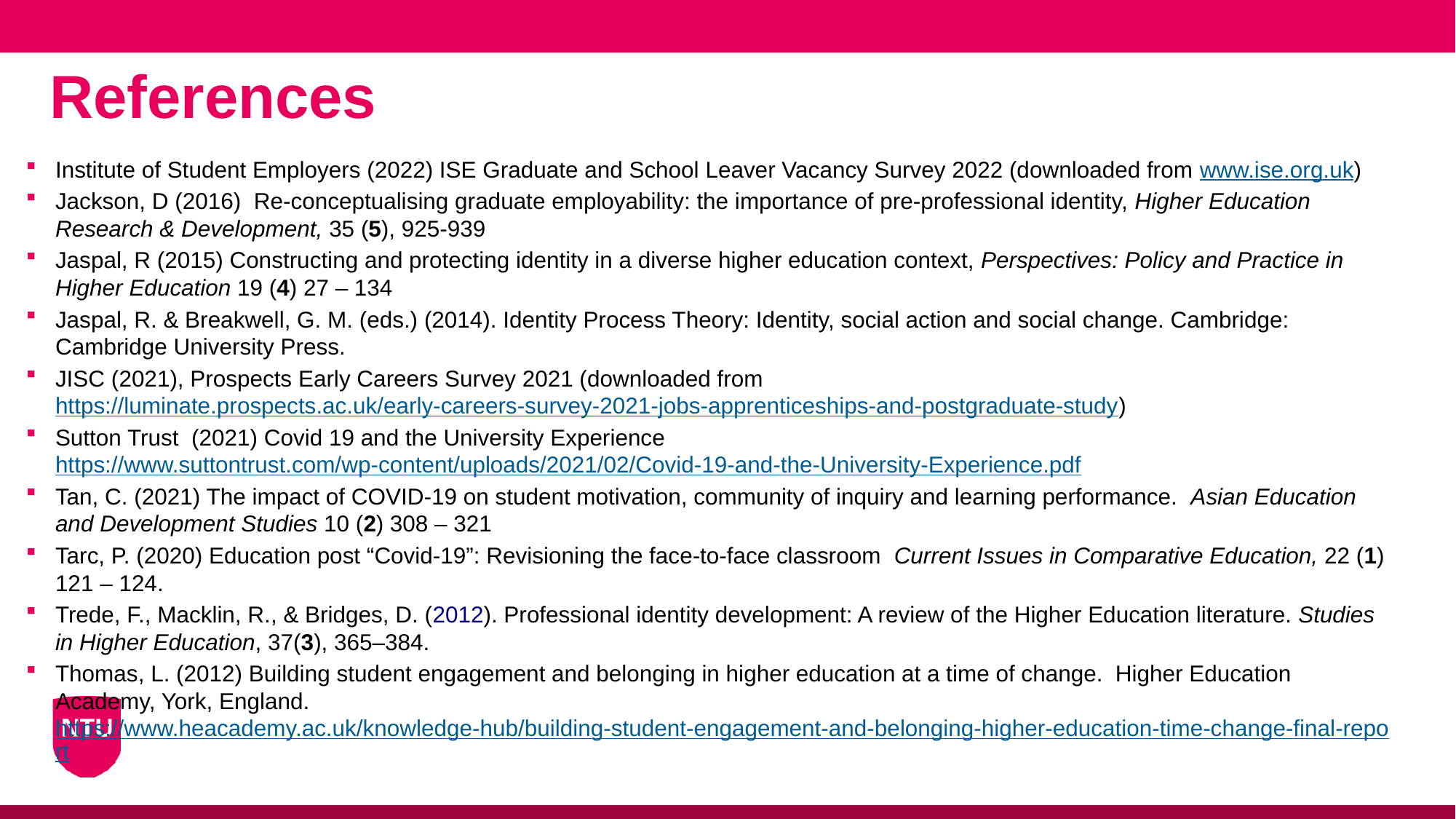

# References
Institute of Student Employers (2022) ISE Graduate and School Leaver Vacancy Survey 2022 (downloaded from www.ise.org.uk)
Jackson, D (2016)  Re-conceptualising graduate employability: the importance of pre-professional identity, Higher Education Research & Development, 35 (5), 925-939
Jaspal, R (2015) Constructing and protecting identity in a diverse higher education context, Perspectives: Policy and Practice in Higher Education 19 (4) 27 – 134
Jaspal, R. & Breakwell, G. M. (eds.) (2014). Identity Process Theory: Identity, social action and social change. Cambridge: Cambridge University Press.
JISC (2021), Prospects Early Careers Survey 2021 (downloaded from https://luminate.prospects.ac.uk/early-careers-survey-2021-jobs-apprenticeships-and-postgraduate-study)
Sutton Trust  (2021) Covid 19 and the University Experience https://www.suttontrust.com/wp-content/uploads/2021/02/Covid-19-and-the-University-Experience.pdf
Tan, C. (2021) The impact of COVID-19 on student motivation, community of inquiry and learning performance.  Asian Education and Development Studies 10 (2) 308 – 321
Tarc, P. (2020) Education post “Covid-19”: Revisioning the face-to-face classroom  Current Issues in Comparative Education, 22 (1) 121 – 124.
Trede, F., Macklin, R., & Bridges, D. (2012). Professional identity development: A review of the Higher Education literature. Studies in Higher Education, 37(3), 365–384.
Thomas, L. (2012) Building student engagement and belonging in higher education at a time of change.  Higher Education Academy, York, England.  https://www.heacademy.ac.uk/knowledge-hub/building-student-engagement-and-belonging-higher-education-time-change-final-report